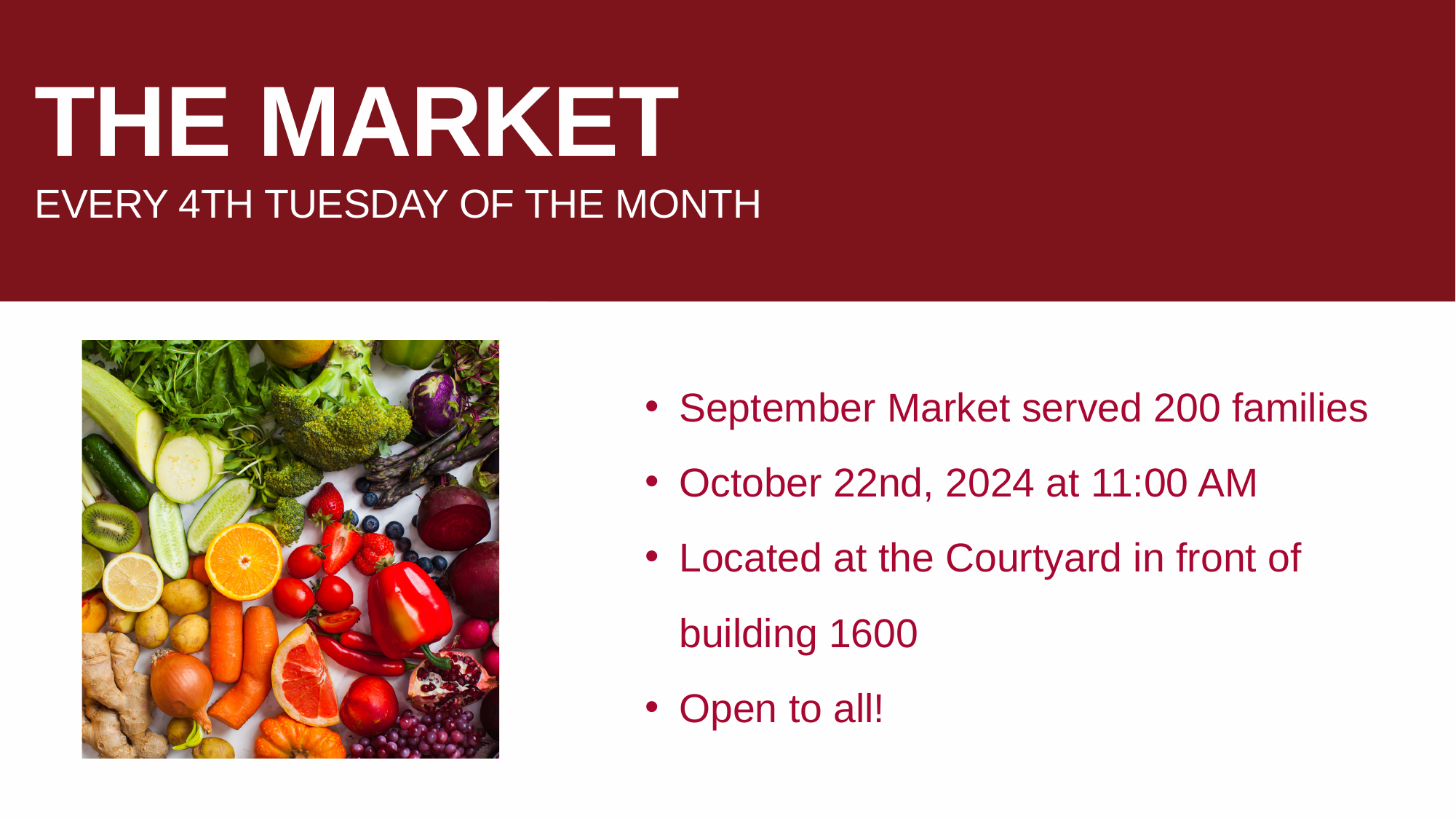

THE MARKET
EVERY 4TH TUESDAY OF THE MONTH

September Market served 200 families
October 22nd, 2024 at 11:00 AM
Located at the Courtyard in front of building 1600
Open to all!